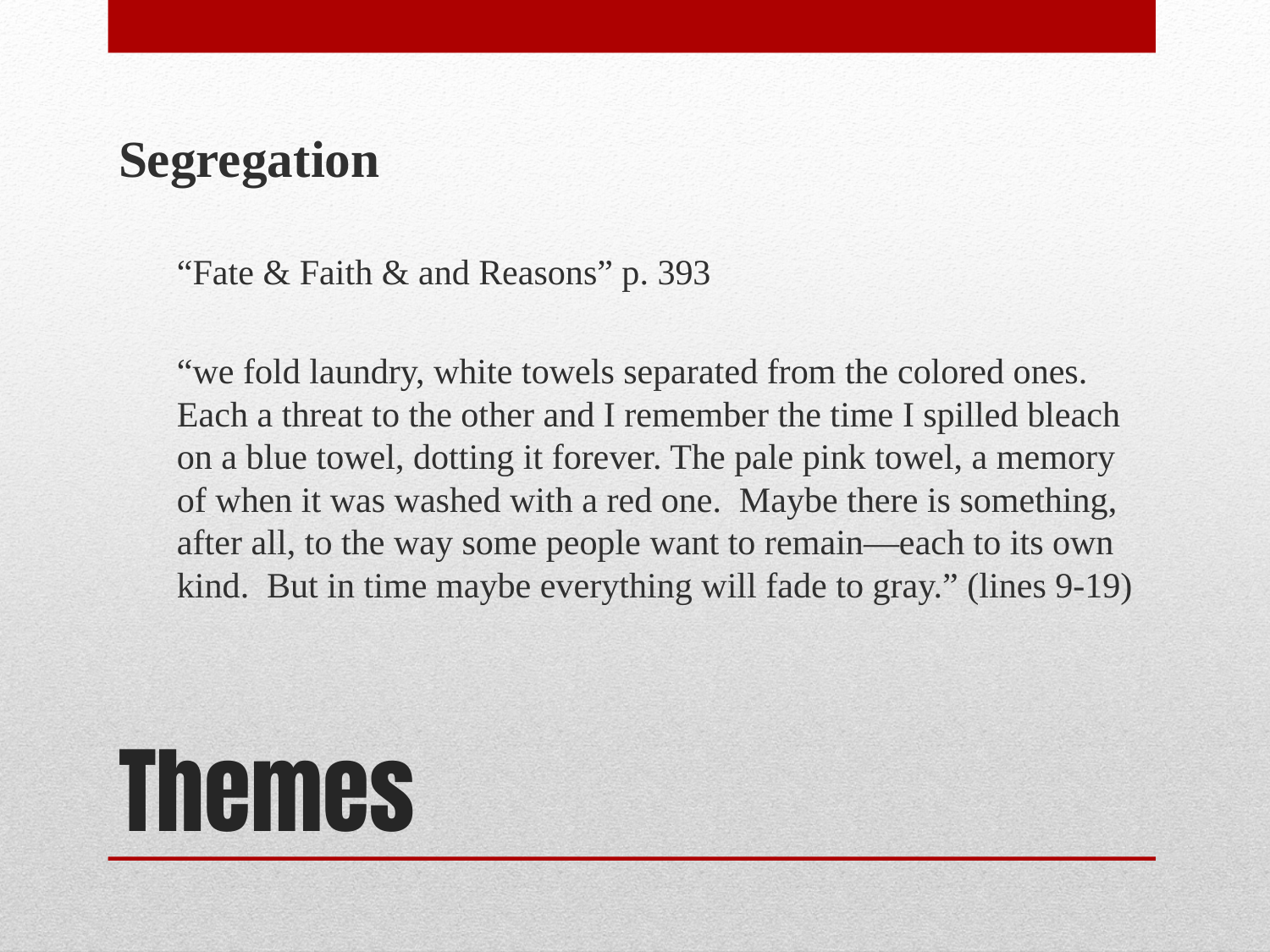

Segregation

“Fate & Faith & and Reasons” p. 393

	“we fold laundry, white towels separated from the colored ones.  Each a threat to the other and I remember the time I spilled bleach on a blue towel, dotting it forever. The pale pink towel, a memory of when it was washed with a red one.  Maybe there is something, after all, to the way some people want to remain—each to its own kind.  But in time maybe everything will fade to gray.” (lines 9-19)
# Themes